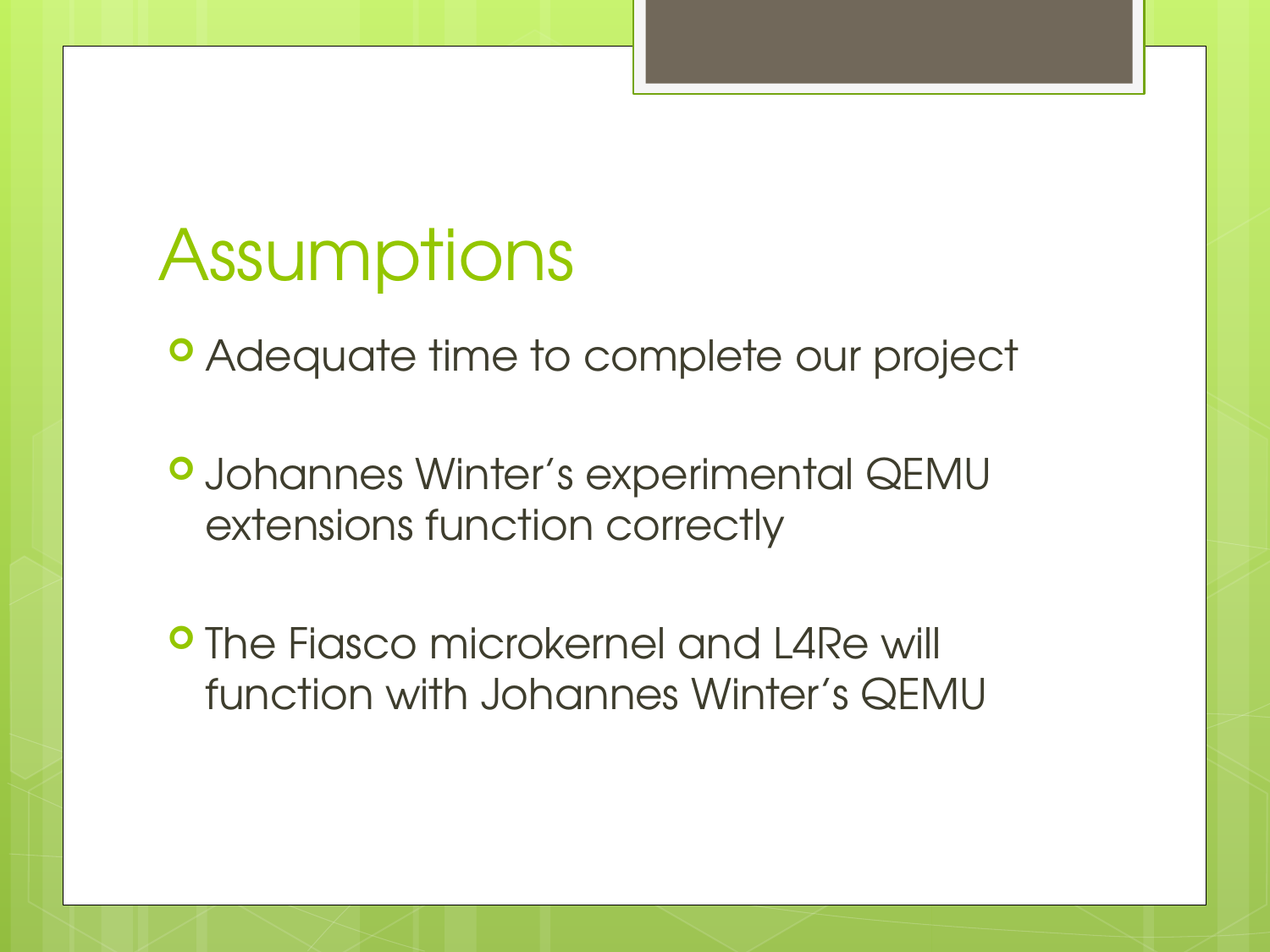

# Assumptions
Adequate time to complete our project

Johannes Winter’s experimental QEMU extensions function correctly

The Fiasco microkernel and L4Re will function with Johannes Winter’s QEMU